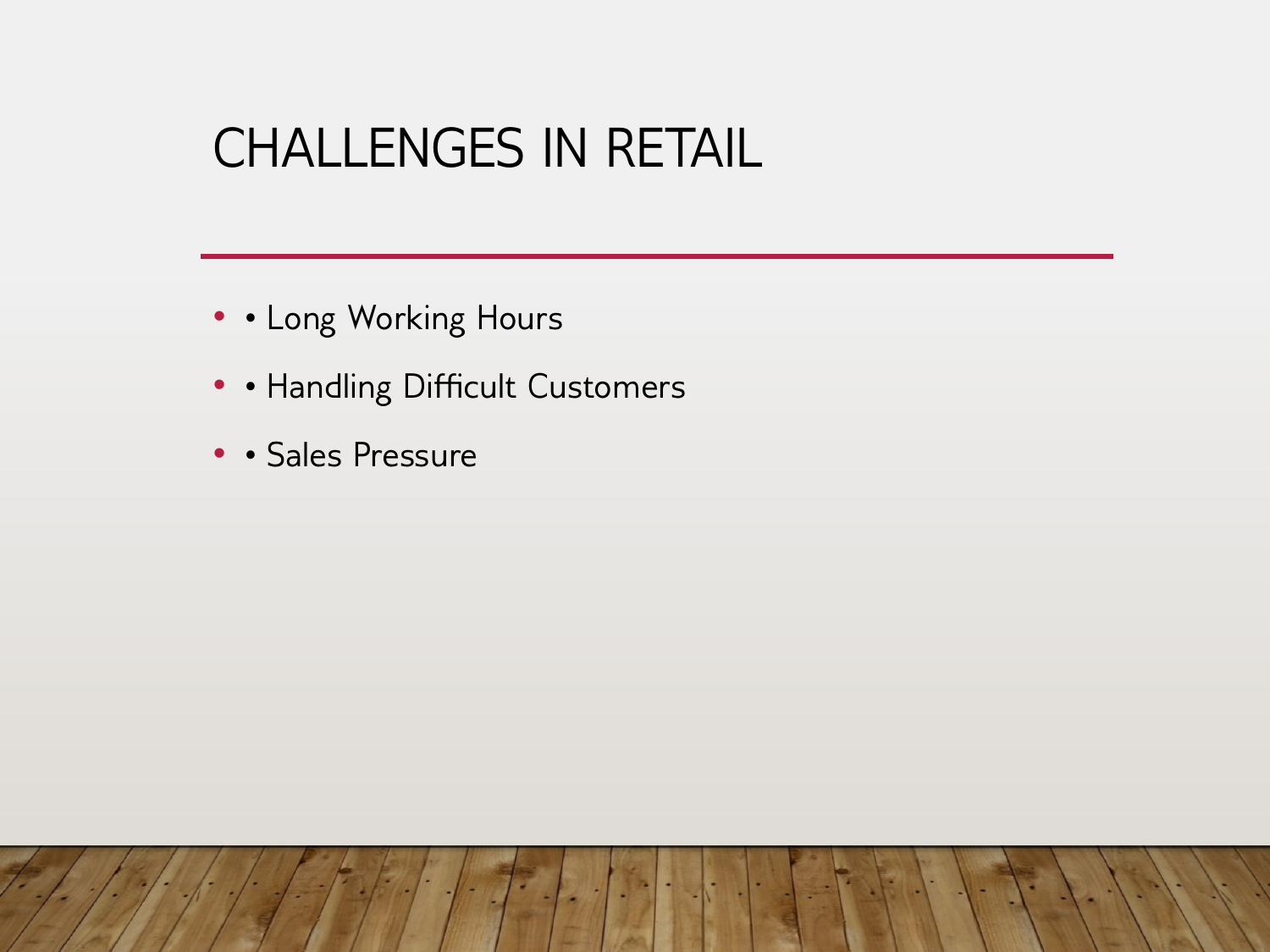

# Challenges in Retail
• Long Working Hours
• Handling Difficult Customers
• Sales Pressure